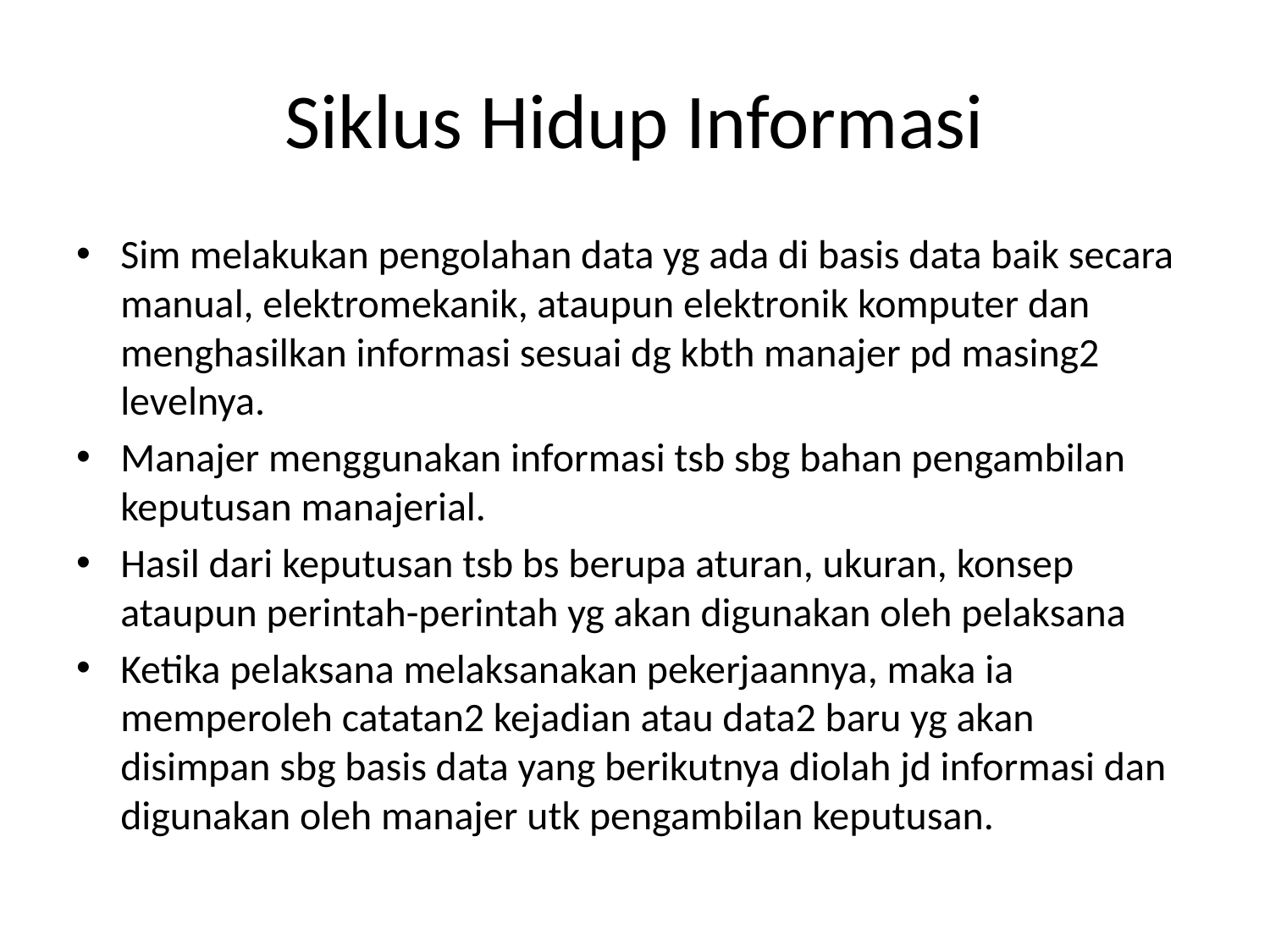

# Siklus Hidup Informasi
Sim melakukan pengolahan data yg ada di basis data baik secara manual, elektromekanik, ataupun elektronik komputer dan menghasilkan informasi sesuai dg kbth manajer pd masing2 levelnya.
Manajer menggunakan informasi tsb sbg bahan pengambilan keputusan manajerial.
Hasil dari keputusan tsb bs berupa aturan, ukuran, konsep ataupun perintah-perintah yg akan digunakan oleh pelaksana
Ketika pelaksana melaksanakan pekerjaannya, maka ia memperoleh catatan2 kejadian atau data2 baru yg akan disimpan sbg basis data yang berikutnya diolah jd informasi dan digunakan oleh manajer utk pengambilan keputusan.